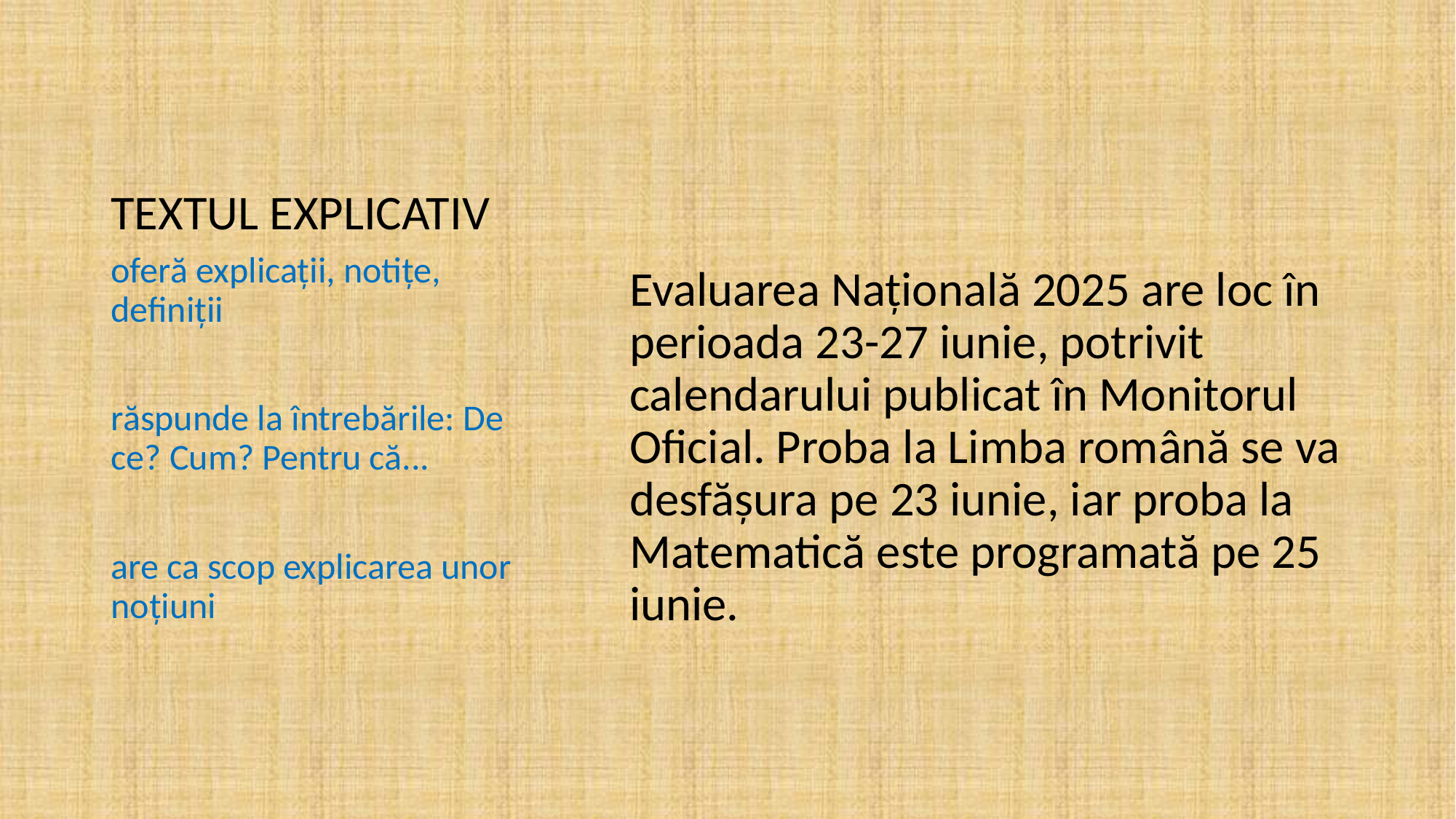

# TEXTUL EXPLICATIV

Evaluarea Națională 2025 are loc în perioada 23-27 iunie, potrivit calendarului publicat în Monitorul Oficial. Proba la Limba română se va desfășura pe 23 iunie, iar proba la Matematică este programată pe 25 iunie.

oferă explicații, notițe, definiții

răspunde la întrebările: De ce? Cum? Pentru că...

are ca scop explicarea unor noțiuni